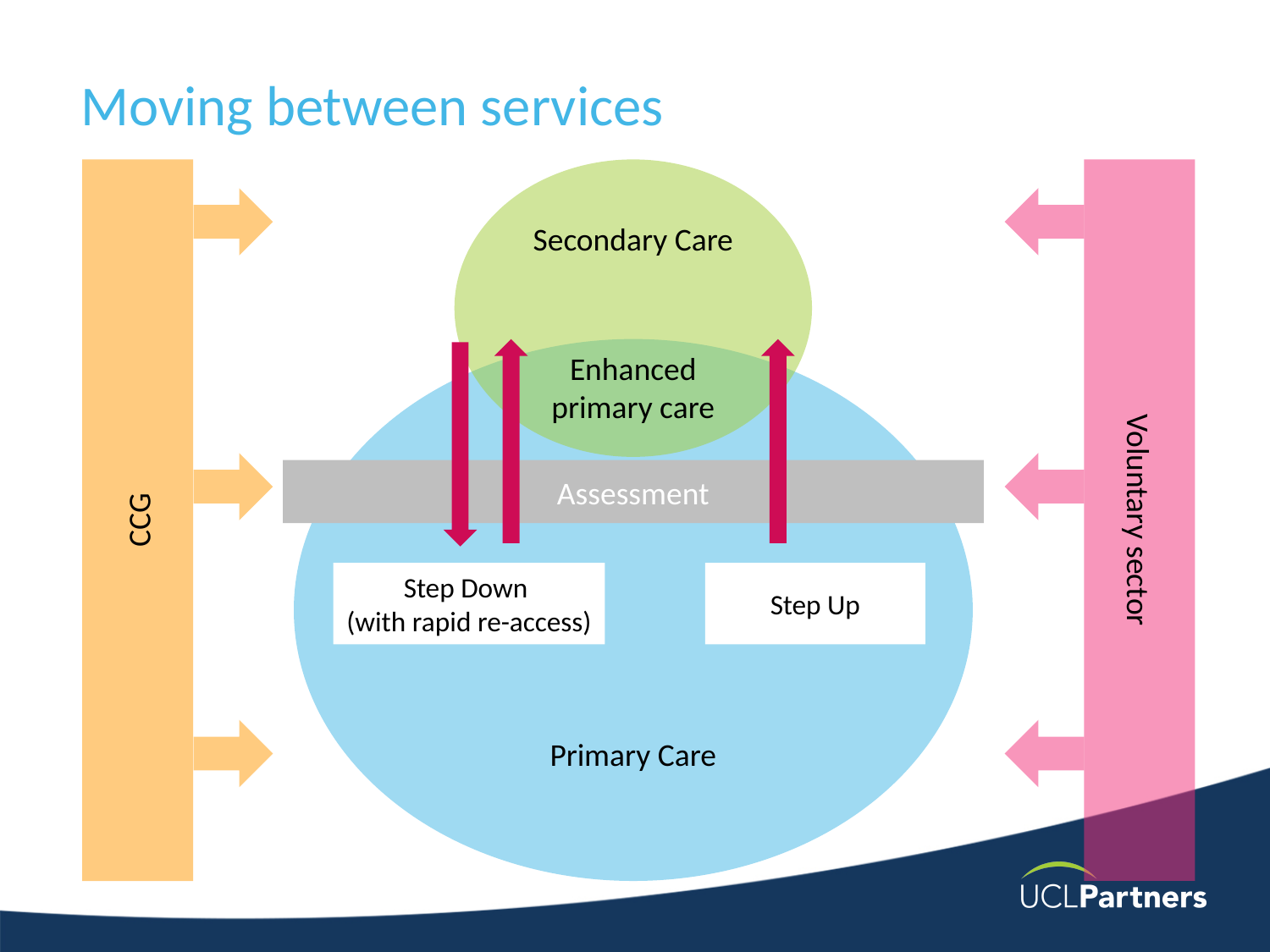

# Moving between services
CCG

Secondary Care

Enhanced primary care

Assessment
Voluntary sector
Step Down
(with rapid re-access)
Step Up

Primary Care